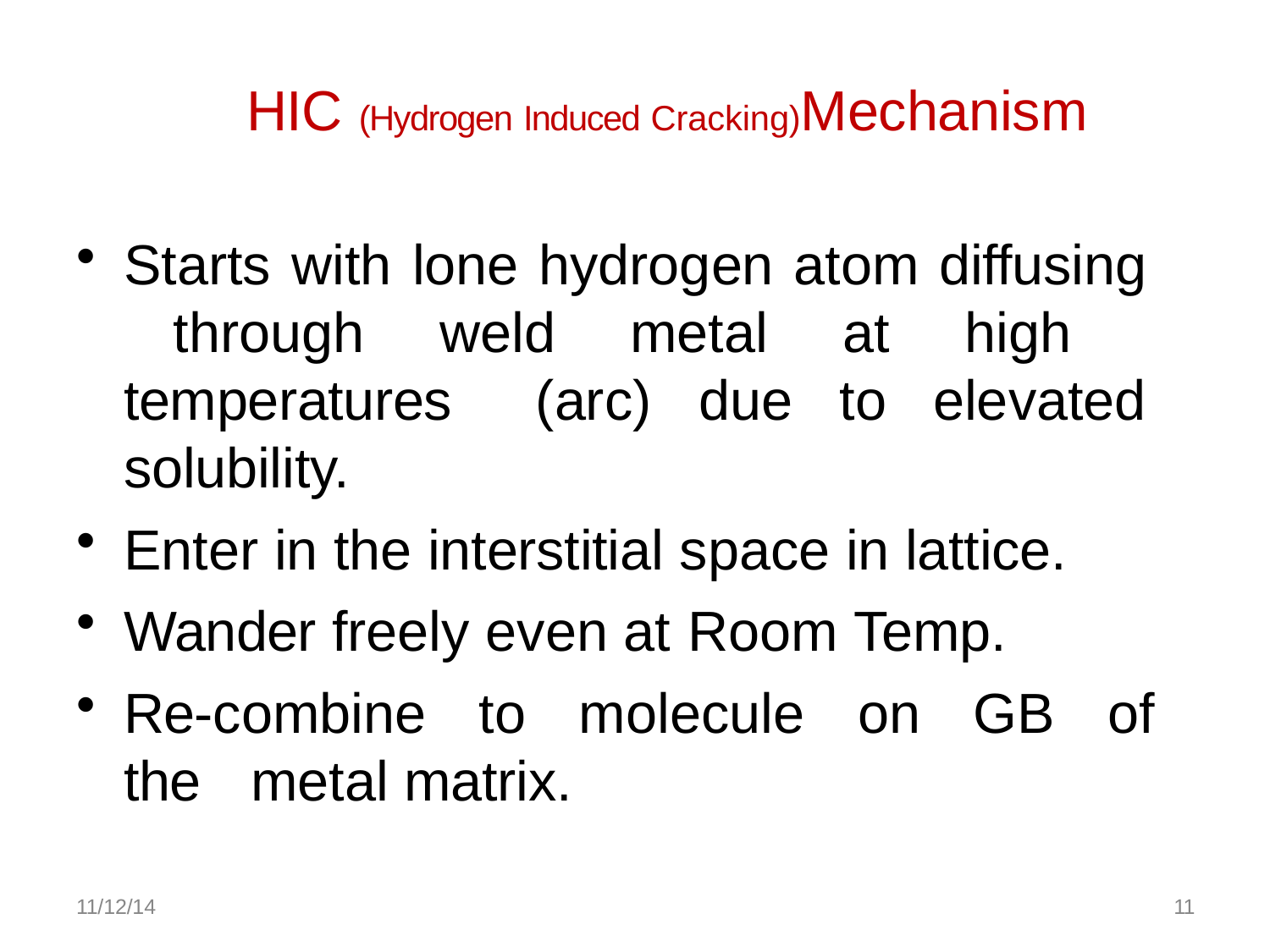

HIC (Hydrogen Induced Cracking)Mechanism

Starts with lone hydrogen atom diffusing 	through weld metal at high  temperatures 	(arc) due to elevated solubility.
Enter in the interstitial space in lattice.
Wander freely even at Room Temp.
Re-combine  to  molecule  on  GB  of  the 	metal matrix.
11/12/14
11